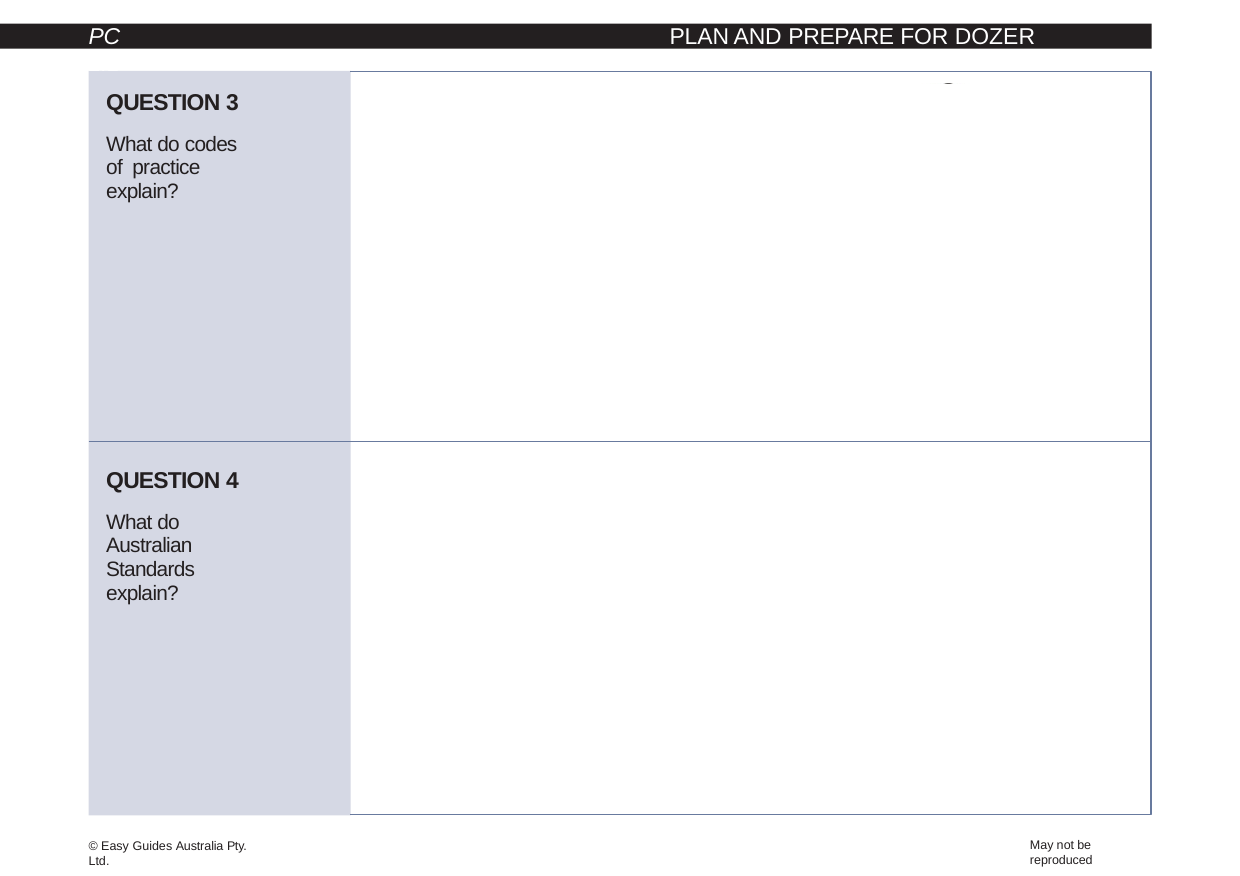

PC 1.1
PLAN AND PREPARE FOR DOZER OPERATIONS

QUESTION 3
What do codes of  practice explain?

Codes of practice are practical guidelines on how  to comply or follow the rules in legislation/laws.
For example:
A traffic management code of practice will tell  you all the rules a traffic controller must follow.  For example, a traffic controller must have a zero  percent blood/alcohol concentration/reading  while performing traffic control duties.

QUESTION 4
What do Australian  Standards explain?

Australian standards are work  guidelines that set the minimum  accepted performance or quality for a  specific hazard process or product.
For example:
AS2550.1-2011
Powerline distances
This standard tells you the distances  you can safely work near powerlines  on poles and towers.

May not be reproduced
© Easy Guides Australia Pty. Ltd.